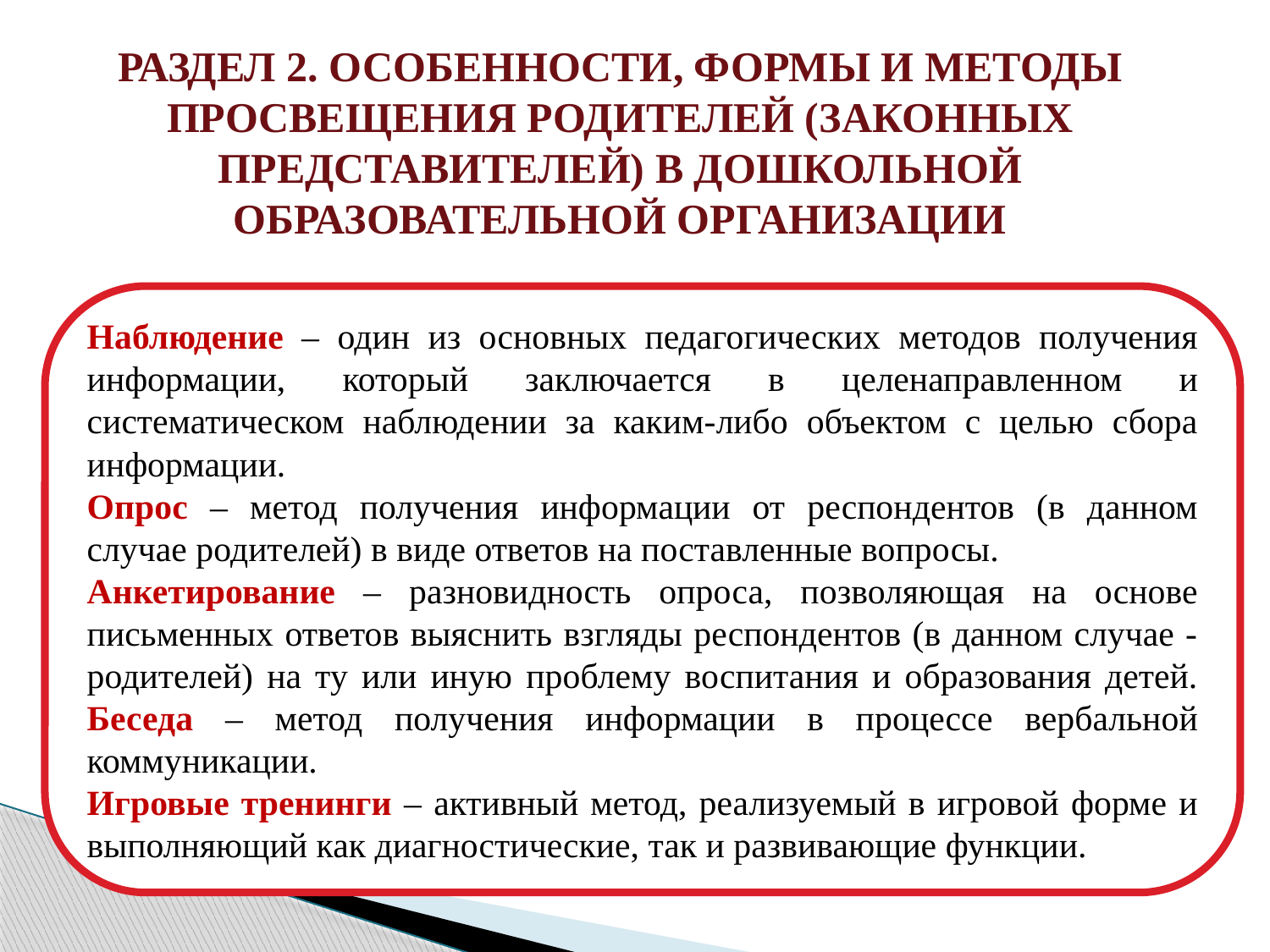

# РАЗДЕЛ 2. ОСОБЕННОСТИ, ФОРМЫ И МЕТОДЫ ПРОСВЕЩЕНИЯ РОДИТЕЛЕЙ (ЗАКОННЫХ ПРЕДСТАВИТЕЛЕЙ) В ДОШКОЛЬНОЙ ОБРАЗОВАТЕЛЬНОЙ ОРГАНИЗАЦИИ
Наблюдение – один из основных педагогических методов получения информации, который заключается в целенаправленном и систематическом наблюдении за каким-либо объектом с целью сбора информации.
Опрос – метод получения информации от респондентов (в данном случае родителей) в виде ответов на поставленные вопросы.
Анкетирование – разновидность опроса, позволяющая на основе письменных ответов выяснить взгляды респондентов (в данном случае - родителей) на ту или иную проблему воспитания и образования детей. Беседа – метод получения информации в процессе вербальной коммуникации.
Игровые тренинги – активный метод, реализуемый в игровой форме и выполняющий как диагностические, так и развивающие функции.